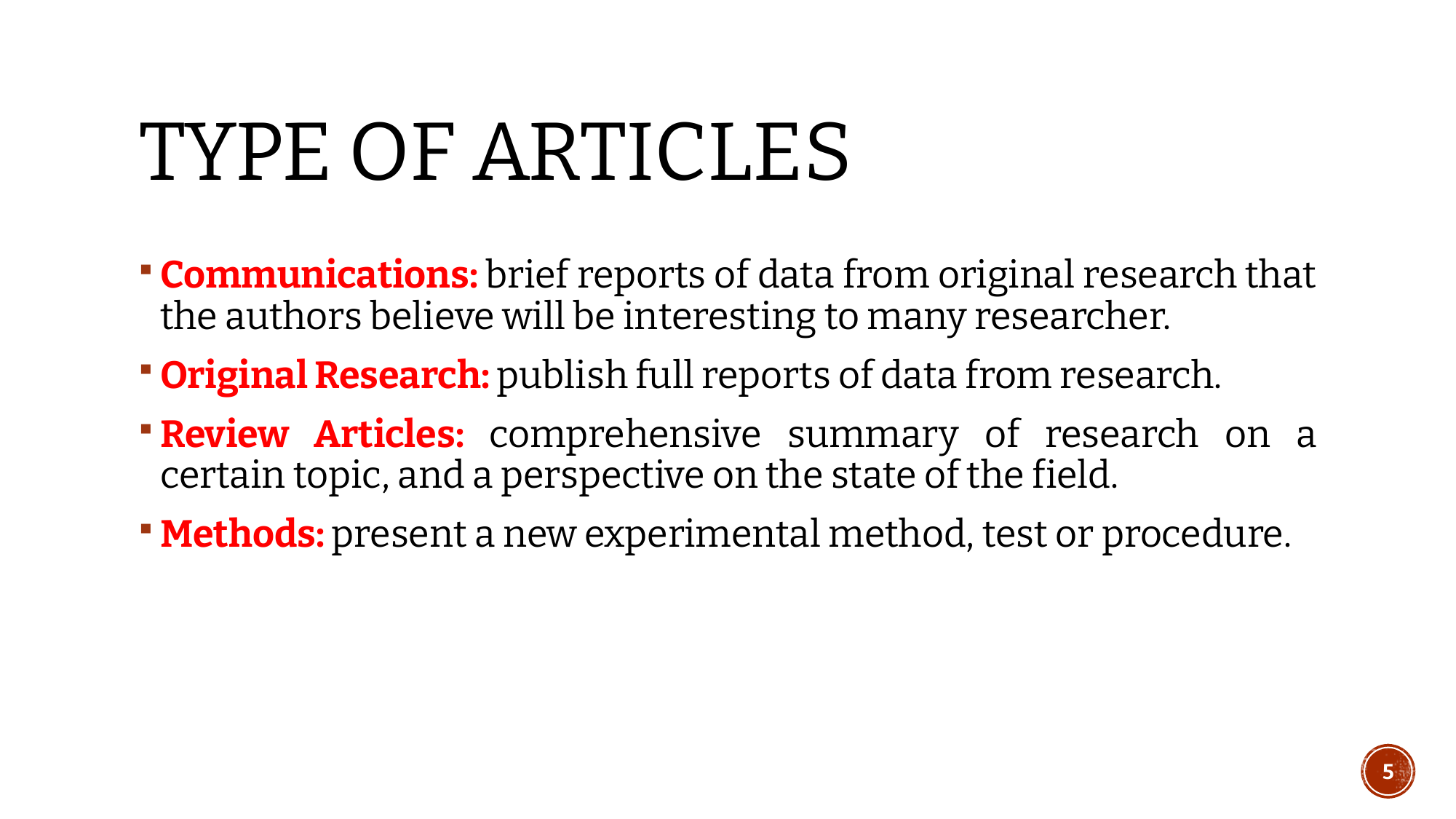

# Type of articles
Communications: brief reports of data from original research that the authors believe will be interesting to many researcher.
Original Research: publish full reports of data from research.
Review Articles: comprehensive summary of research on a certain topic, and a perspective on the state of the field.
Methods: present a new experimental method, test or procedure.
5